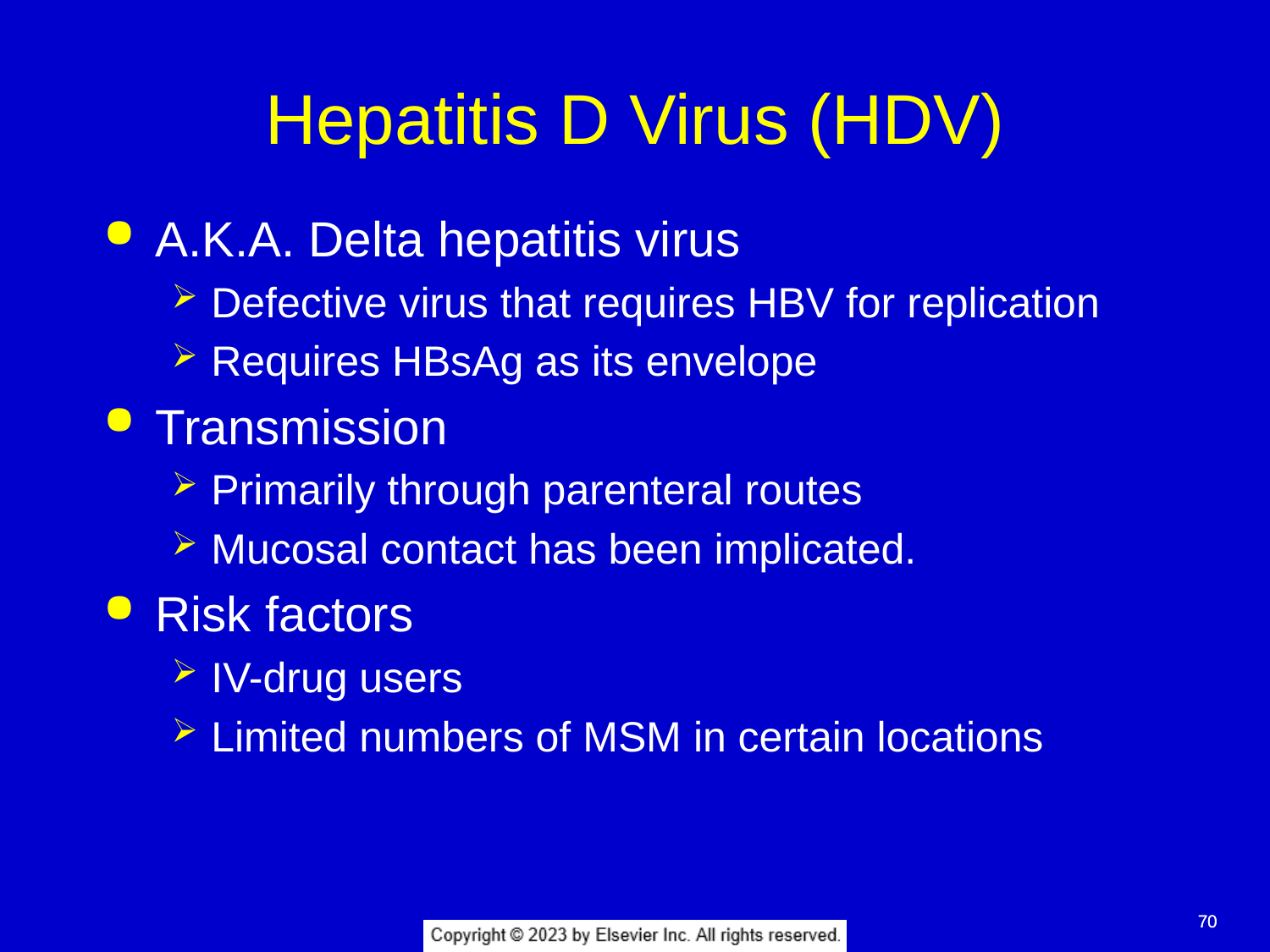

# Hepatitis D Virus (HDV)
A.K.A. Delta hepatitis virus
Defective virus that requires HBV for replication
Requires HBsAg as its envelope
Transmission
Primarily through parenteral routes
Mucosal contact has been implicated.
Risk factors
IV-drug users
Limited numbers of MSM in certain locations